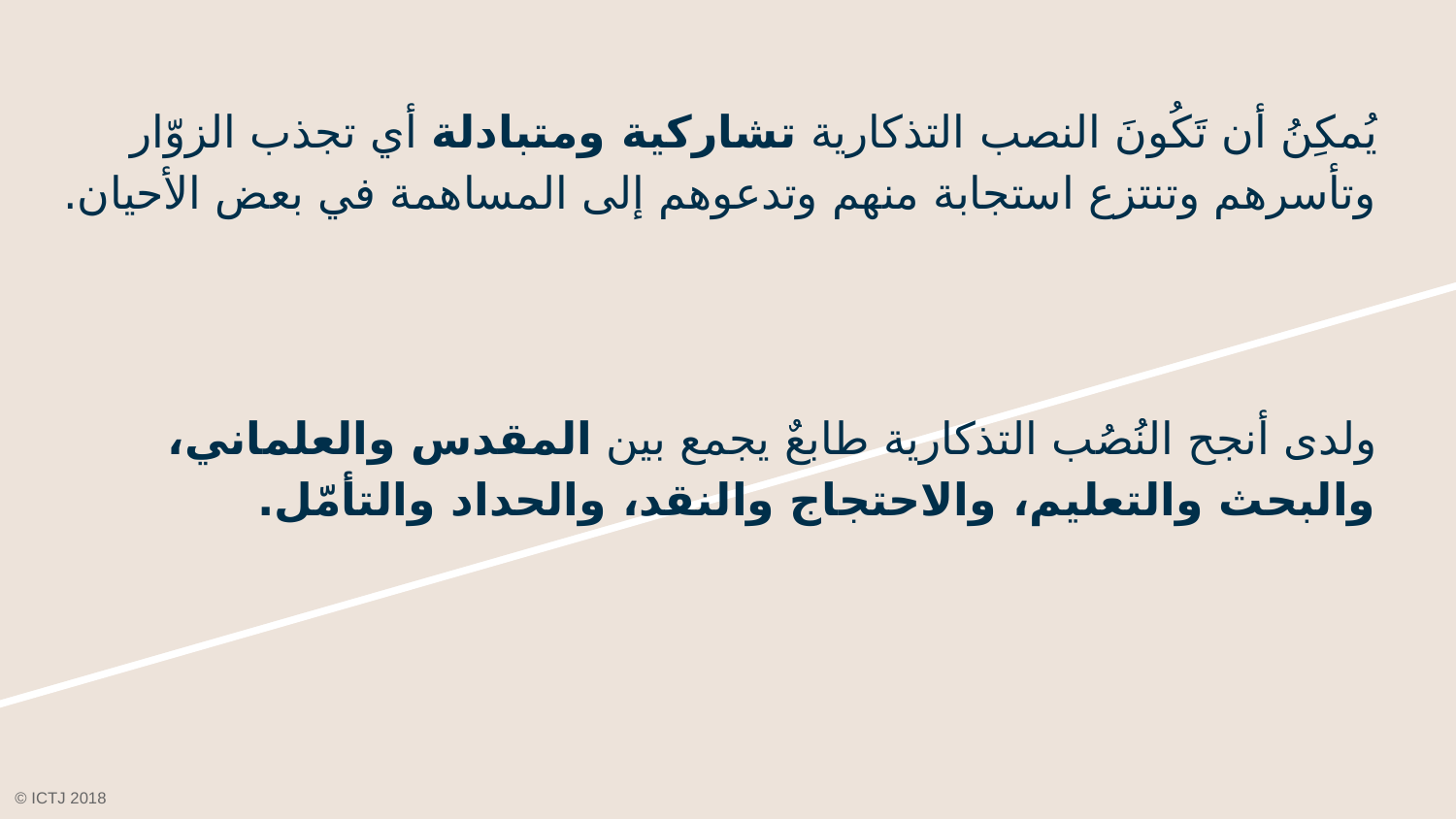

# يُمكِنُ أن تَكُونَ النصب التذكارية تشاركية ومتبادلة أي تجذب الزوّار وتأسرهم وتنتزع استجابة منهم وتدعوهم إلى المساهمة في بعض الأحيان. ولدى أنجح النُصُب التذكارية طابعٌ يجمع بين المقدس والعلماني، والبحث والتعليم، والاحتجاج والنقد، والحداد والتأمّل.
© ICTJ 2018